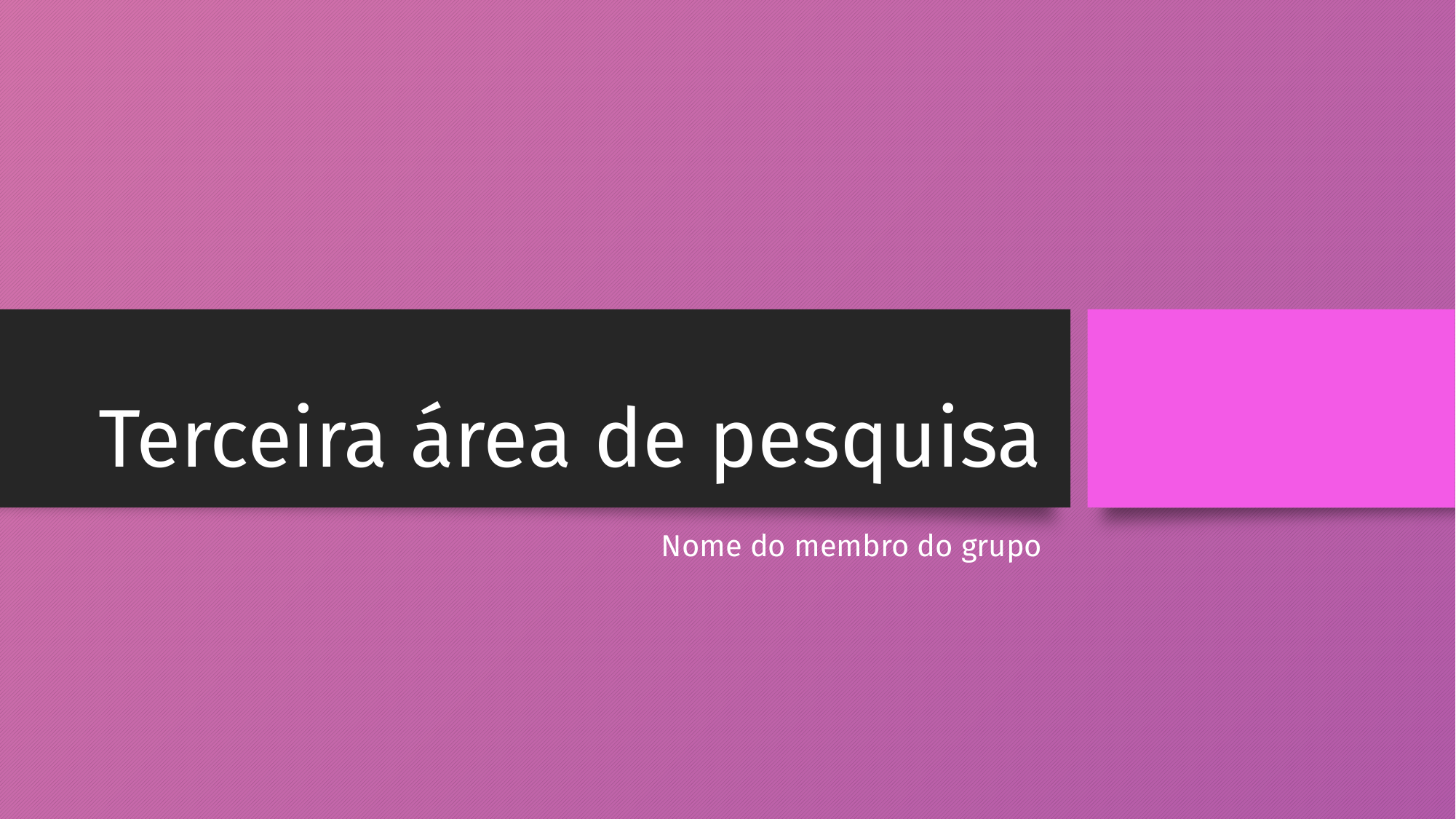

# Terceira área de pesquisa
Nome do membro do grupo